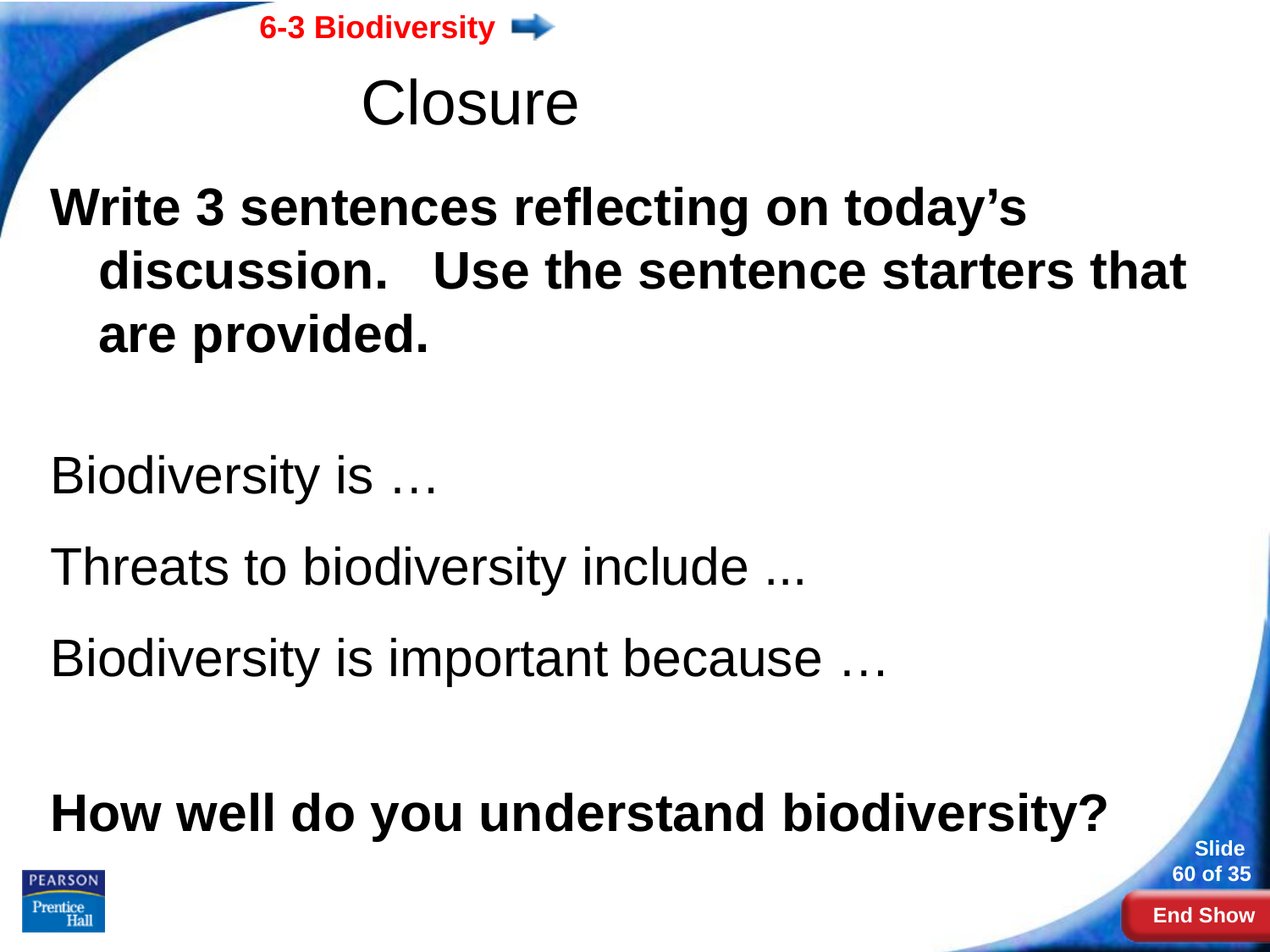

# Closure
Write 3 sentences reflecting on today’s discussion.   Use the sentence starters that are provided.

Biodiversity is …
Threats to biodiversity include ...
Biodiversity is important because …
How well do you understand biodiversity?